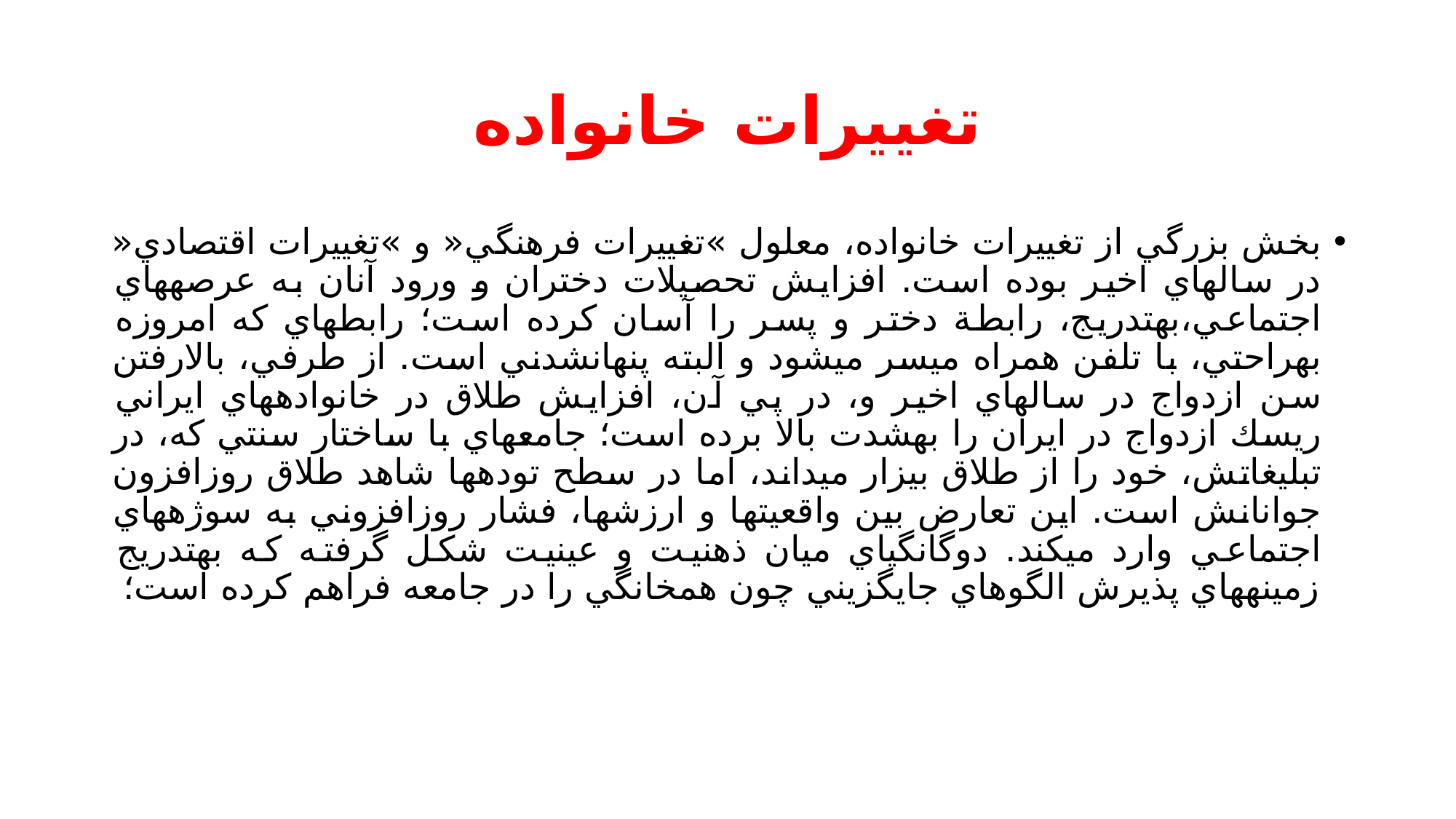

# تغييرات خانواده
بخش بزرگي از تغييرات خانواده، معلول »تغييرات فرهنگي« و »تغييرات اقتصادي« در سالهاي اخير بوده است. افزايش تحصيلات دختران و ورود آنان به عرصههاي اجتماعي،بهتدريج، رابطة دختر و پسر را آسان كرده است؛ رابطهاي كه امروزه بهراحتي، با تلفن همراه ميسر ميشود و البته پنهانشدني است. از طرفي، بالارفتن سن ازدواج در سالهاي اخير و، در پي آن، افزايش طلاق در خانوادههاي ايراني ريسك ازدواج در ايران را بهشدت بالا برده است؛ جامعهاي با ساختار سنتي كه، در تبليغاتش، خود را از طلاق بيزار ميداند، اما در سطح تودهها شاهد طلاق روزافزون جوانانش است. اين تعارض بين واقعيتها و ارزشها، فشار روزافزوني به سوژههاي اجتماعي وارد ميكند. دوگانگياي ميان ذهنيت و عينيت شكل گرفته كه بهتدريج زمينههاي پذيرش الگوهاي جايگزيني چون همخانگي را در جامعه فراهم كرده است؛